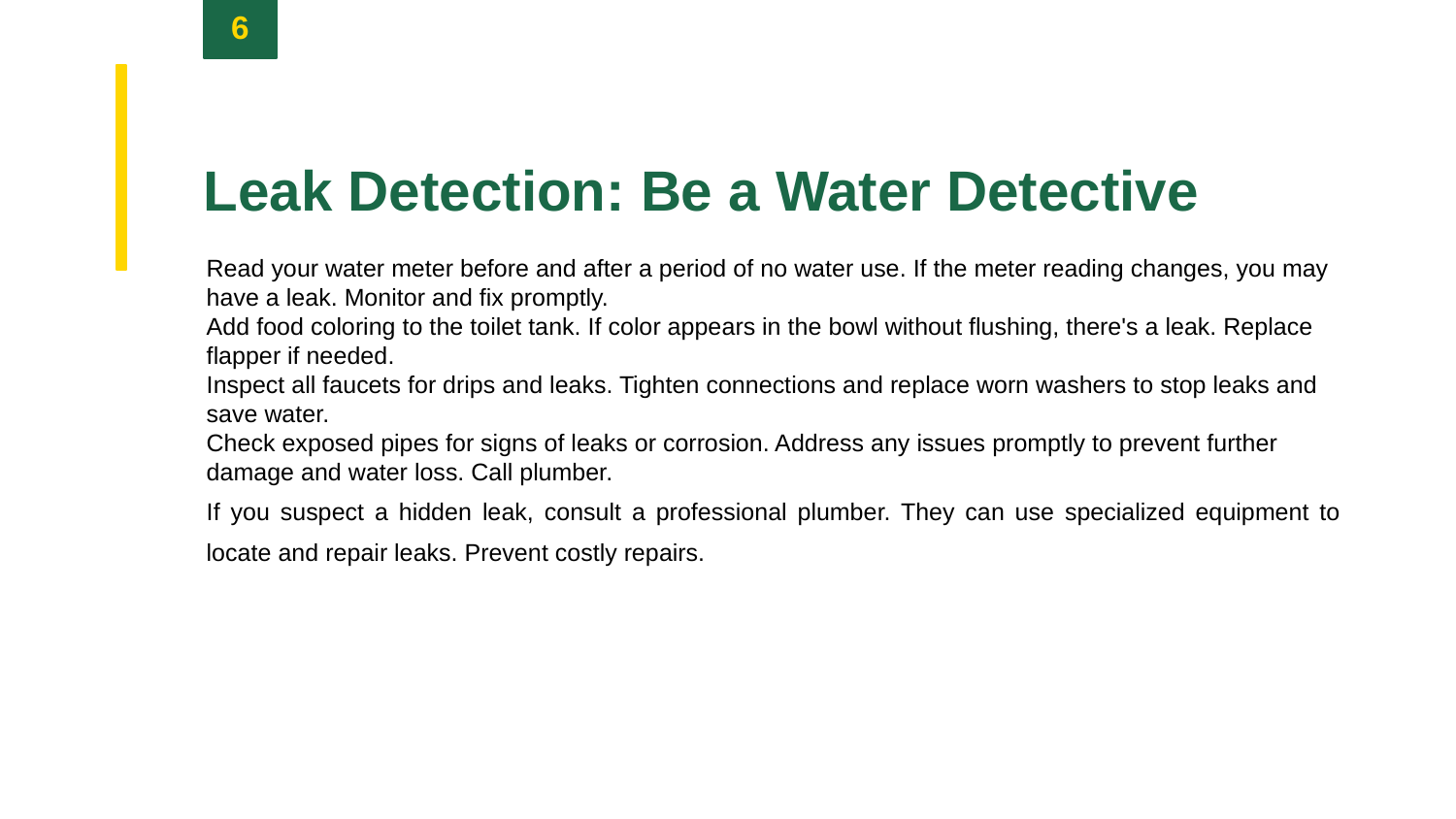

6

Leak Detection: Be a Water Detective
Read your water meter before and after a period of no water use. If the meter reading changes, you may have a leak. Monitor and fix promptly.
Add food coloring to the toilet tank. If color appears in the bowl without flushing, there's a leak. Replace flapper if needed.
Inspect all faucets for drips and leaks. Tighten connections and replace worn washers to stop leaks and save water.
Check exposed pipes for signs of leaks or corrosion. Address any issues promptly to prevent further damage and water loss. Call plumber.
If you suspect a hidden leak, consult a professional plumber. They can use specialized equipment to locate and repair leaks. Prevent costly repairs.